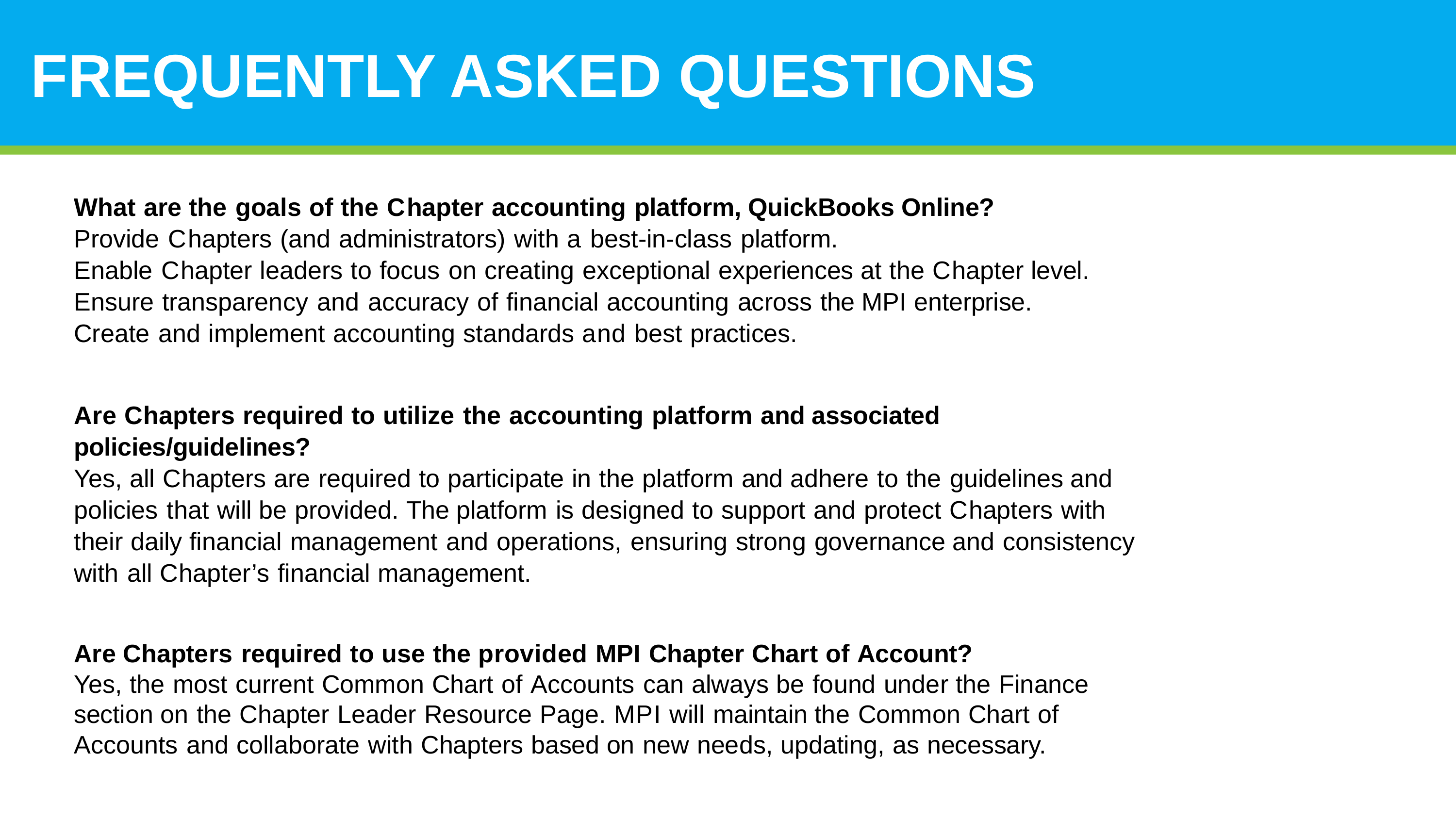

# FREQUENTLY ASKED QUESTIONS

What are the goals of the Chapter accounting platform, QuickBooks Online?
Provide Chapters (and administrators) with a best-in-class platform.
Enable Chapter leaders to focus on creating exceptional experiences at the Chapter level.
Ensure transparency and accuracy of financial accounting across the MPI enterprise.
Create and implement accounting standards and best practices.

Are Chapters required to utilize the accounting platform and associated policies/guidelines?
Yes, all Chapters are required to participate in the platform and adhere to the guidelines and  policies that will be provided. The platform is designed to support and protect Chapters with their daily financial management and operations, ensuring strong governance and consistency with all Chapter’s financial management.

Are Chapters required to use the provided MPI Chapter Chart of Account?
Yes, the most current Common Chart of Accounts can always be found under the Finance section on the Chapter Leader Resource Page. MPI will maintain the Common Chart of Accounts and collaborate with Chapters based on new needs, updating, as necessary.